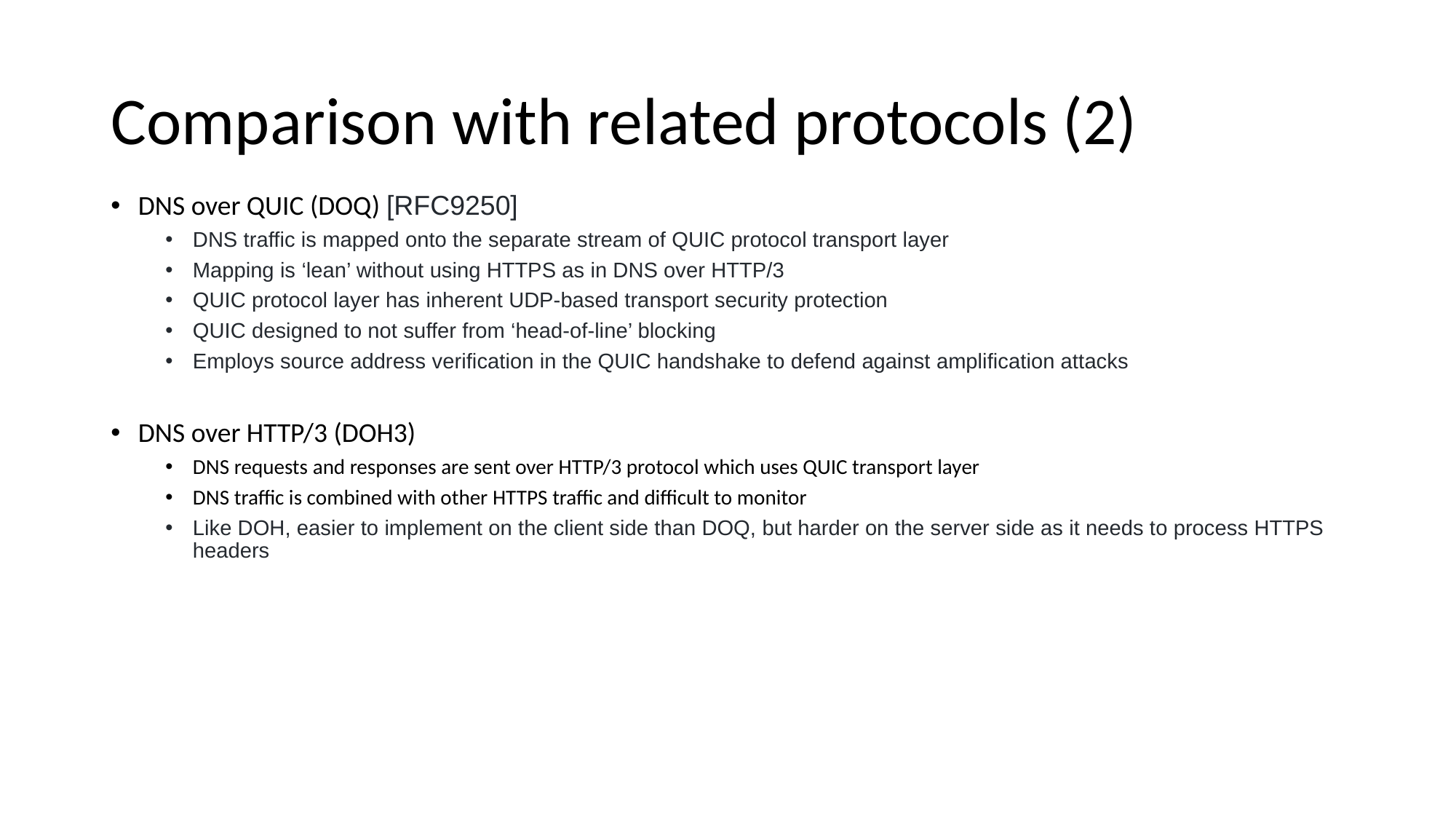

# Comparison with related protocols (2)
DNS over QUIC (DOQ) [RFC9250]
DNS traffic is mapped onto the separate stream of QUIC protocol transport layer
Mapping is ‘lean’ without using HTTPS as in DNS over HTTP/3
QUIC protocol layer has inherent UDP-based transport security protection
QUIC designed to not suffer from ‘head-of-line’ blocking
Employs source address verification in the QUIC handshake to defend against amplification attacks

DNS over HTTP/3 (DOH3)
DNS requests and responses are sent over HTTP/3 protocol which uses QUIC transport layer
DNS traffic is combined with other HTTPS traffic and difficult to monitor
Like DOH, easier to implement on the client side than DOQ, but harder on the server side as it needs to process HTTPS headers